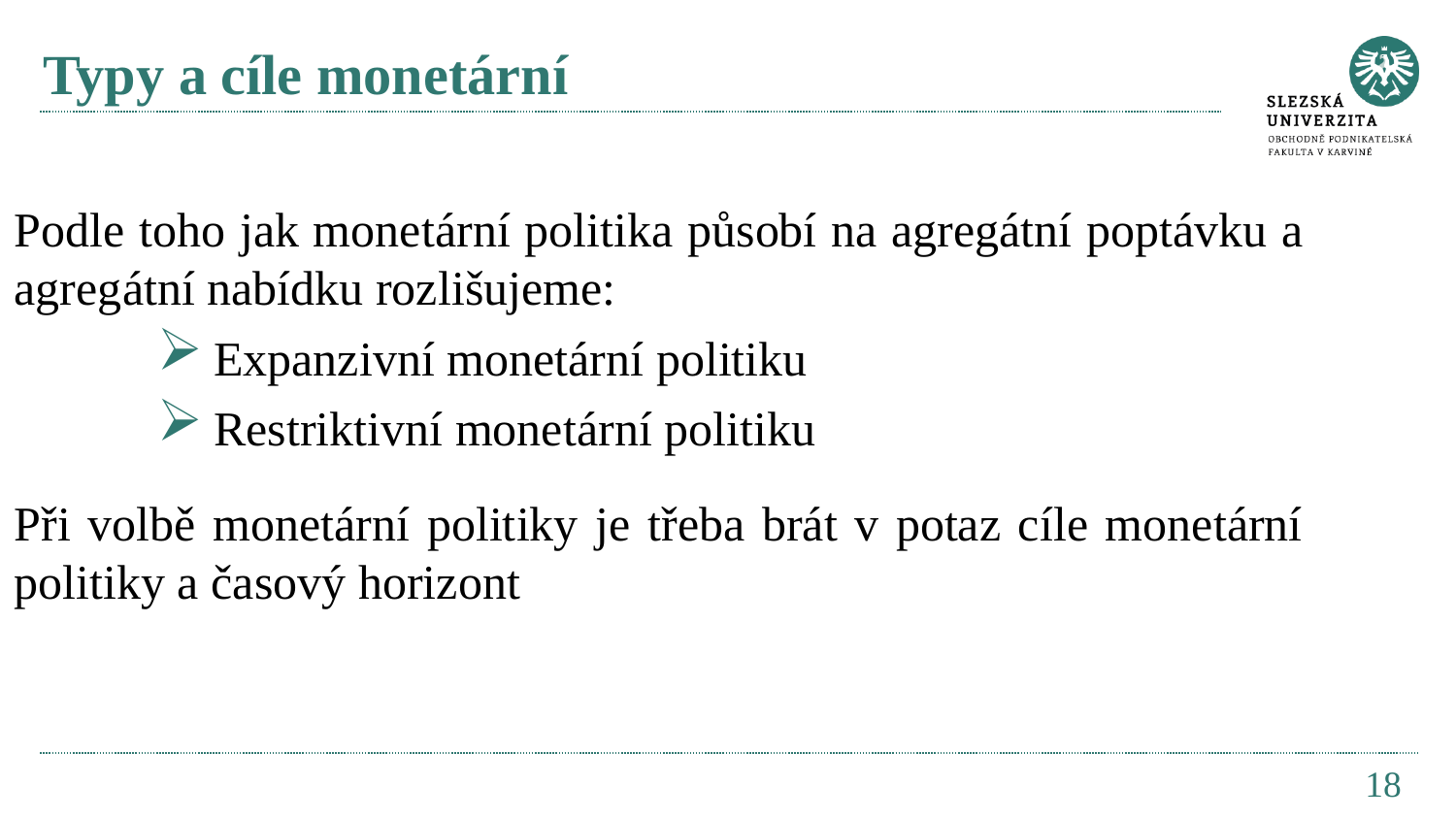

# Typy a cíle monetární
Podle toho jak monetární politika působí na agregátní poptávku a agregátní nabídku rozlišujeme:
Expanzivní monetární politiku
Restriktivní monetární politiku
Při volbě monetární politiky je třeba brát v potaz cíle monetární politiky a časový horizont

18